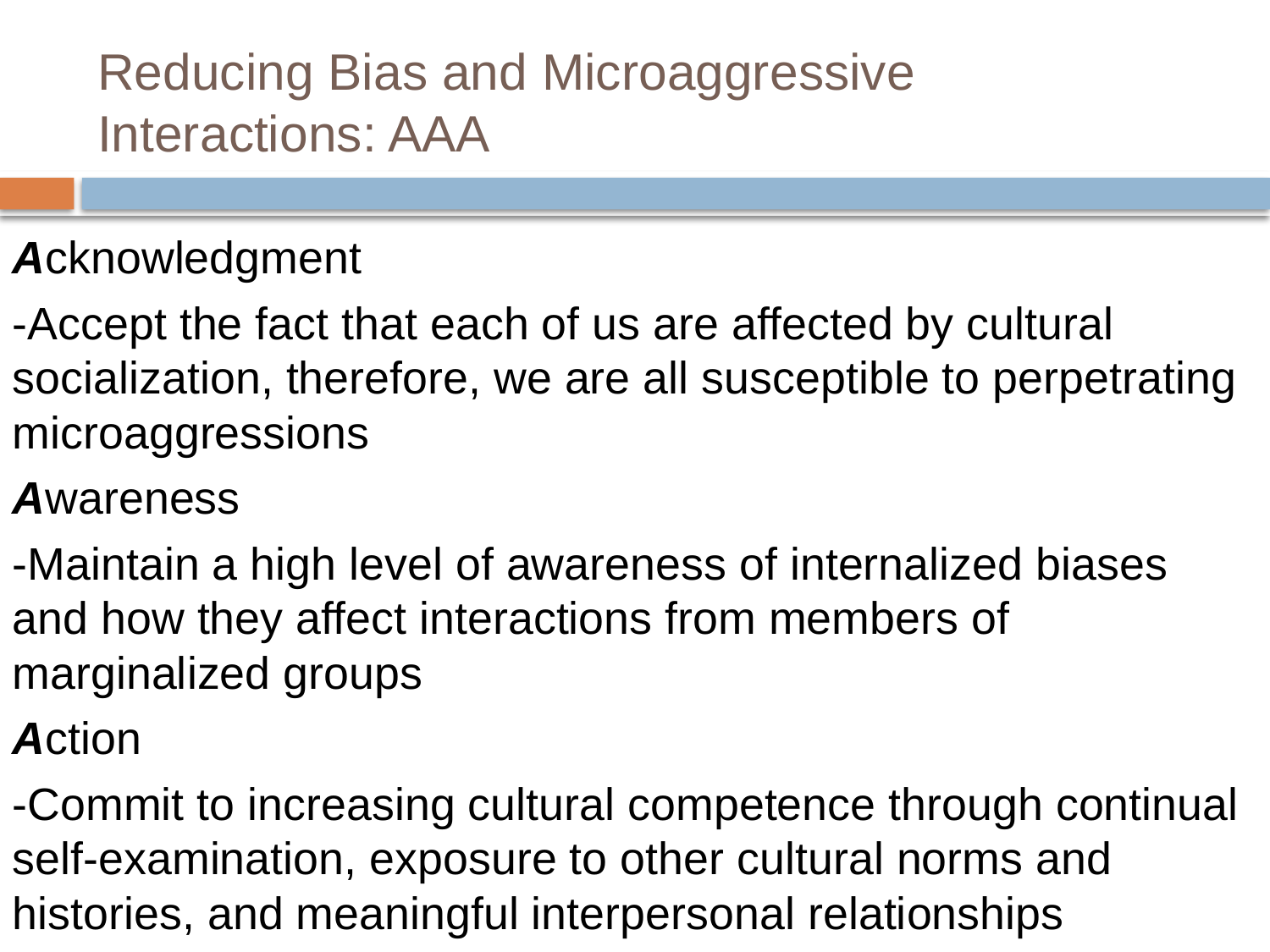

# Reducing Bias and Microaggressive Interactions: AAA
Acknowledgment
-Accept the fact that each of us are affected by cultural socialization, therefore, we are all susceptible to perpetrating microaggressions
Awareness
-Maintain a high level of awareness of internalized biases and how they affect interactions from members of marginalized groups
Action
-Commit to increasing cultural competence through continual self-examination, exposure to other cultural norms and histories, and meaningful interpersonal relationships